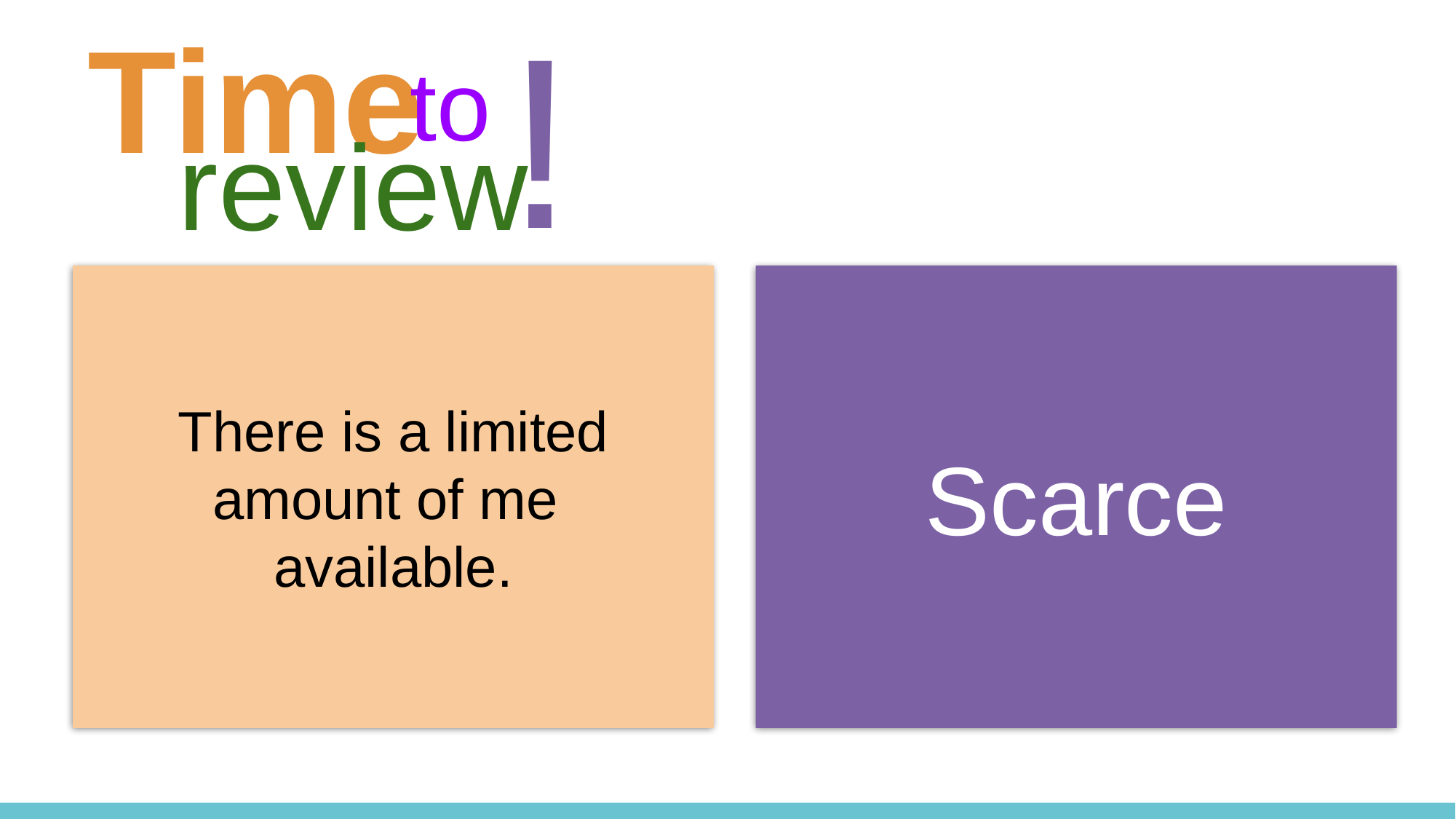

# Time to Review (pt. 3)
!
Time
to
review
There is a limited amount of me
available.
Scarce